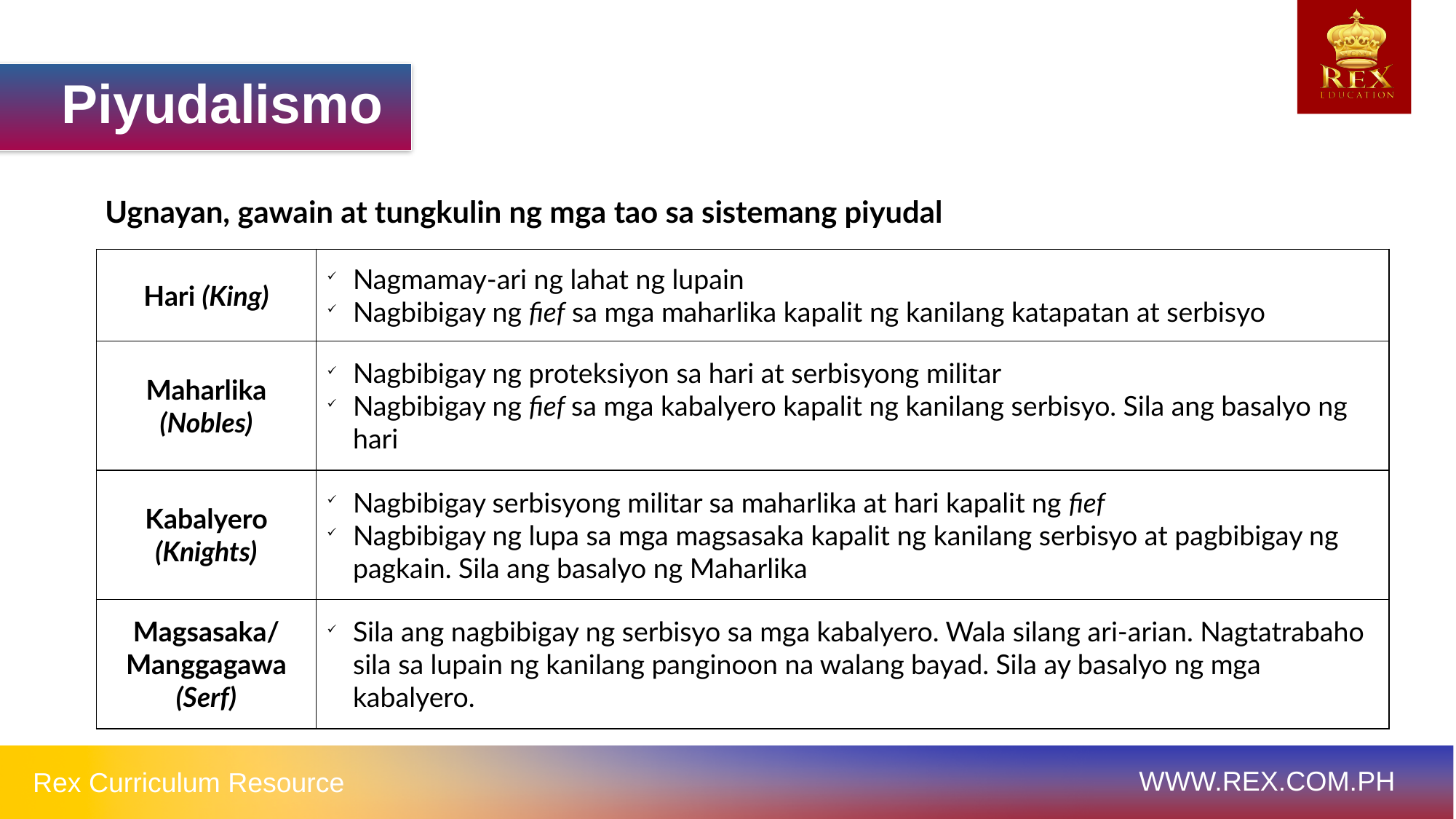

Piyudalismo

Ugnayan, gawain at tungkulin ng mga tao sa sistemang piyudal
| Hari (King) | Nagmamay-ari ng lahat ng lupain Nagbibigay ng fief sa mga maharlika kapalit ng kanilang katapatan at serbisyo |
| --- | --- |
| Maharlika (Nobles) | Nagbibigay ng proteksiyon sa hari at serbisyong militar Nagbibigay ng fief sa mga kabalyero kapalit ng kanilang serbisyo. Sila ang basalyo ng hari |
| Kabalyero (Knights) | Nagbibigay serbisyong militar sa maharlika at hari kapalit ng fief Nagbibigay ng lupa sa mga magsasaka kapalit ng kanilang serbisyo at pagbibigay ng pagkain. Sila ang basalyo ng Maharlika |
| Magsasaka/ Manggagawa (Serf) | Sila ang nagbibigay ng serbisyo sa mga kabalyero. Wala silang ari-arian. Nagtatrabaho sila sa lupain ng kanilang panginoon na walang bayad. Sila ay basalyo ng mga kabalyero. |